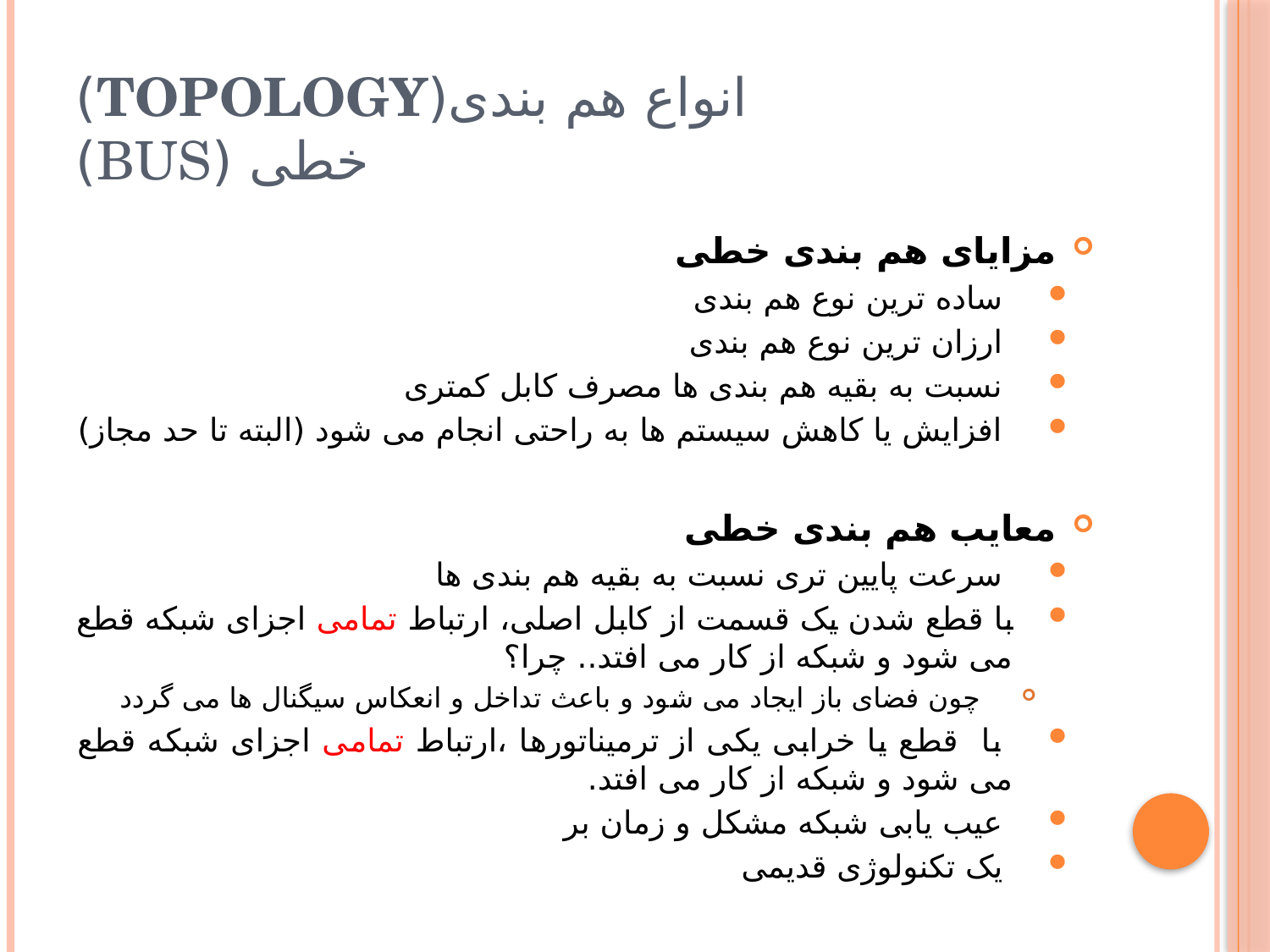

# انواع هم بندی(Topology) خطی (Bus)
مزایای هم بندی خطی
 ساده ترین نوع هم بندی
 ارزان ترین نوع هم بندی
 نسبت به بقیه هم بندی ها مصرف کابل کمتری
 افزایش یا کاهش سیستم ها به راحتی انجام می شود (البته تا حد مجاز)

معایب هم بندی خطی
 سرعت پایین تری نسبت به بقیه هم بندی ها
با قطع شدن یک قسمت از کابل اصلی، ارتباط تمامی اجزای شبکه قطع می شود و شبکه از کار می افتد.. چرا؟
چون فضای باز ایجاد می شود و باعث تداخل و انعکاس سیگنال ها می گردد
 با  قطع یا خرابی یکی از ترمیناتورها ،ارتباط تمامی اجزای شبکه قطع می شود و شبکه از کار می افتد.
 عیب یابی شبکه مشکل و زمان بر
 یک تکنولوژی قدیمی